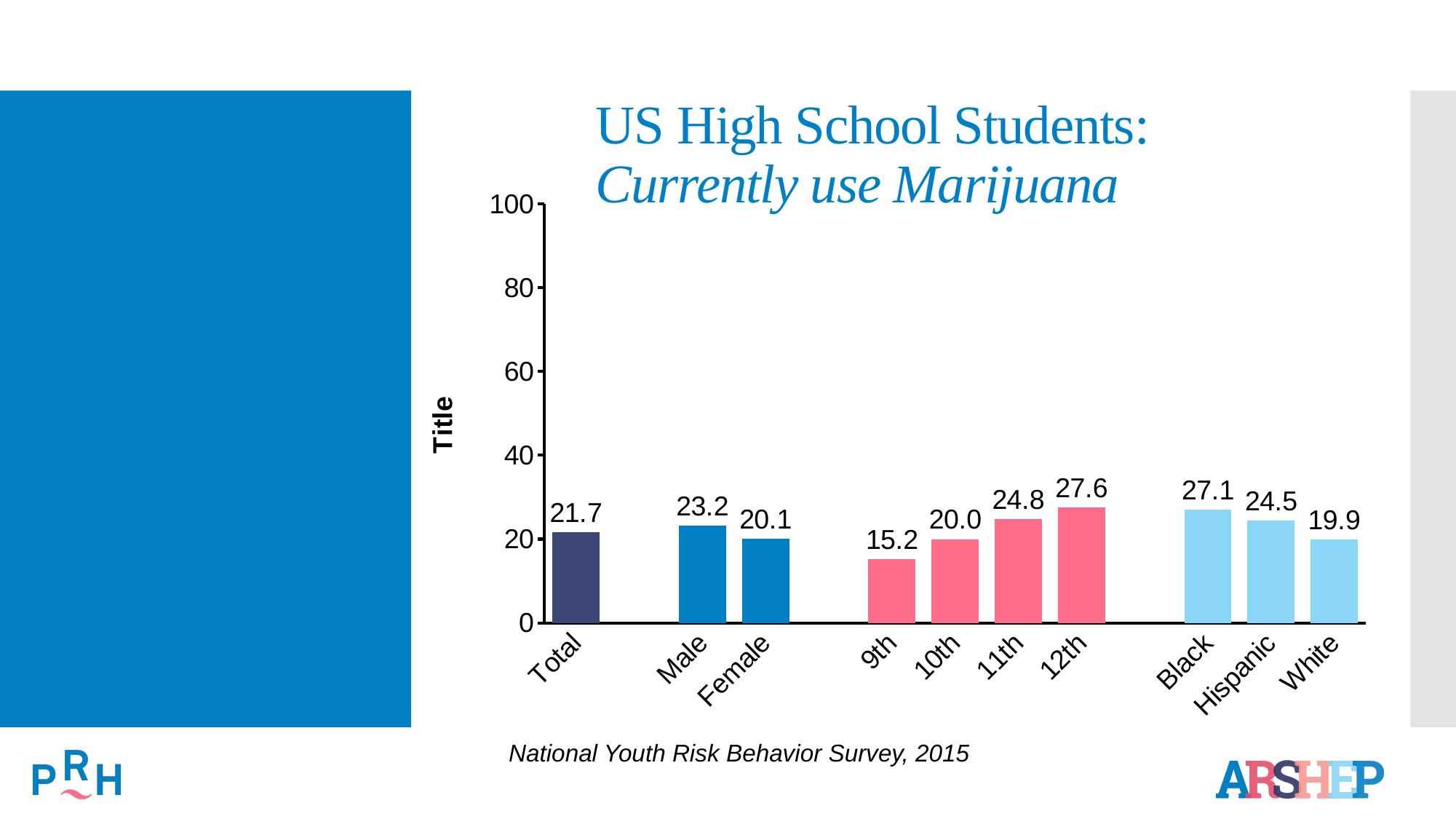

# US High School Students: Currently use Marijuana

### Chart

| Category | Series 1 |
|---|---|
| Total | 21.7 |
|  | None |
| Male | 23.2 |
| Female | 20.1 |
|  | None |
| 9th | 15.2 |
| 10th | 20.0 |
| 11th | 24.8 |
| 12th | 27.6 |
|  | None |
| Black | 27.1 |
| Hispanic | 24.5 |
| White | 19.9 |
National Youth Risk Behavior Survey, 2015